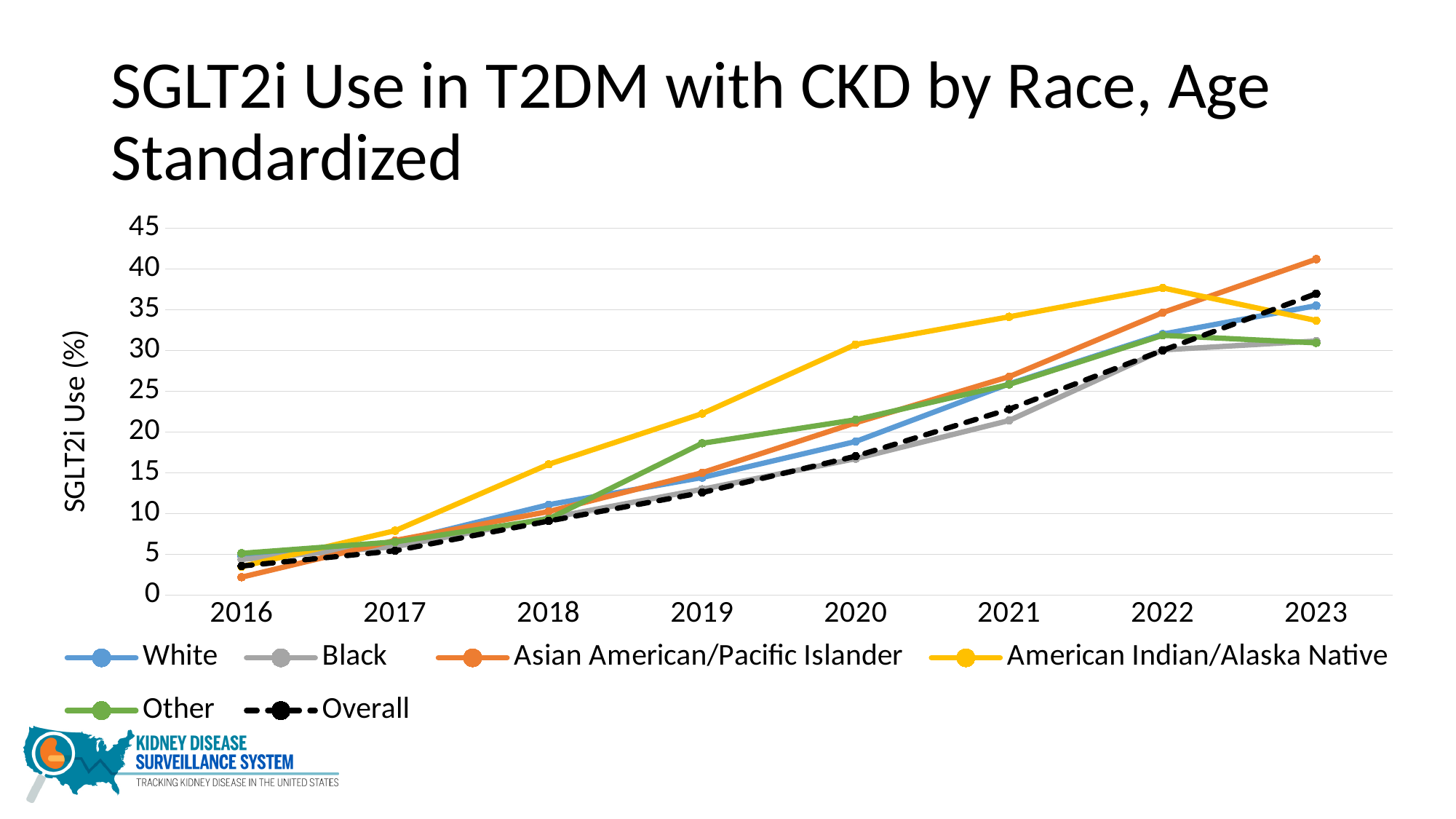

# SGLT2i Use in T2DM with CKD by Race, Age Standardized

### Chart

| Category | White | Black | Asian American/Pacific Islander | American Indian/Alaska Native | Other | Overall |
|---|---|---|---|---|---|---|
| 2016 | 4.7979 | 4.37676 | 2.19524 | 3.49757 | 5.1211 | 3.56 |
| 2017 | 6.46268 | 5.94497 | 6.69996 | 7.89487 | 6.52233 | 5.43 |
| 2018 | 11.0839 | 9.4323 | 10.2434 | 16.0417 | 9.3364 | 9.08 |
| 2019 | 14.4147 | 12.974 | 15.009 | 22.254 | 18.6196 | 12.57 |
| 2020 | 18.8337 | 16.7318 | 21.1323 | 30.7316 | 21.5074 | 17.03 |
| 2021 | 25.9101 | 21.4107 | 26.791 | 34.1257 | 25.8325 | 22.8 |
| 2022 | 32.0033 | 30.0677 | 34.6414 | 37.6752 | 31.8555 | 30.01 |
| 2023 | 35.4995 | 31.16 | 41.1894 | 33.6681 | 30.9345 | 36.97 |